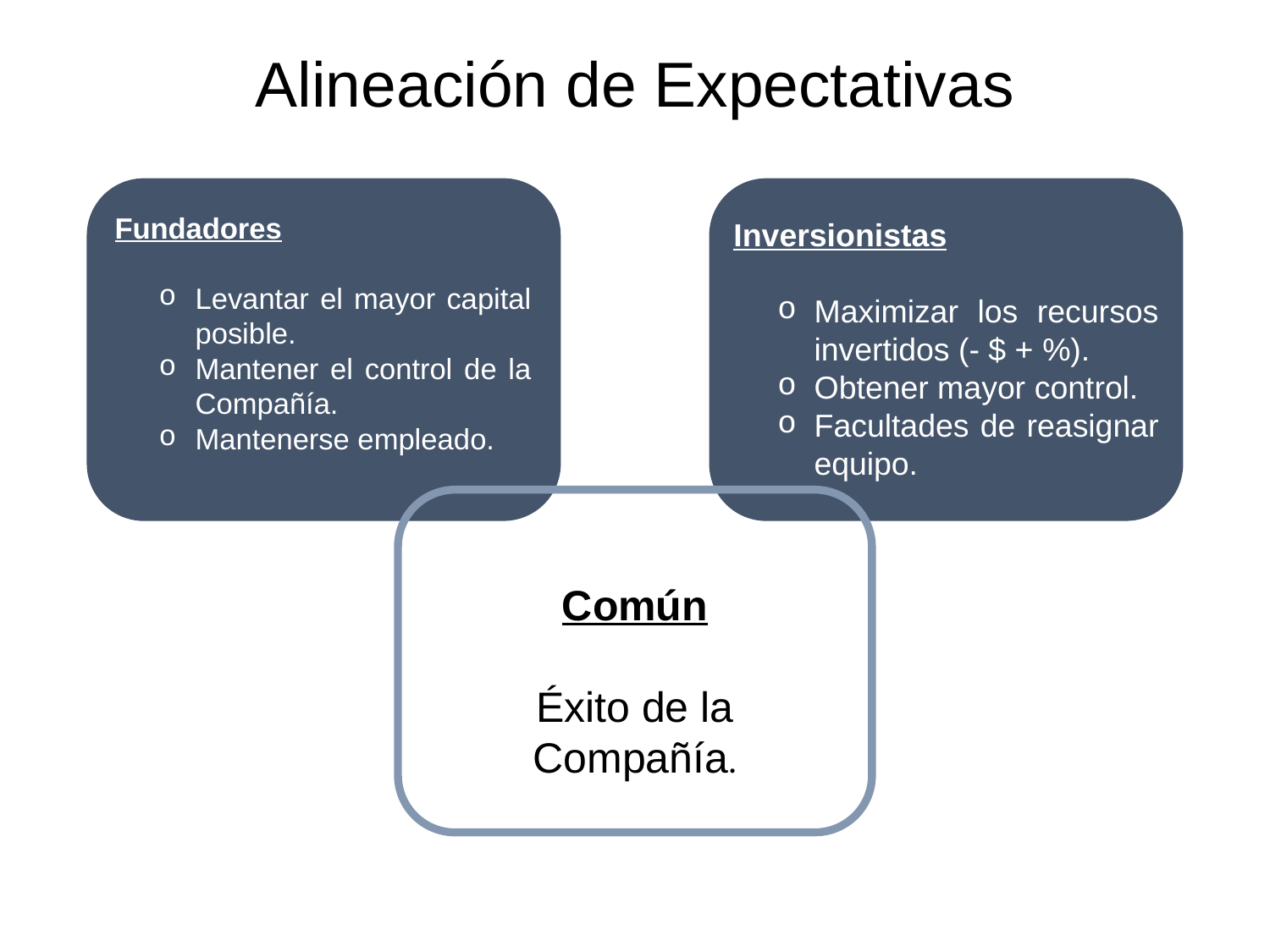

Alineación de Expectativas
Expectativas de las Partes

Fundadores

Levantar el mayor capital posible.
Mantener el control de la Compañía.
Mantenerse empleado.
Inversionistas

Maximizar los recursos invertidos (- $ + %).
Obtener mayor control.
Facultades de reasignar equipo.

Común

Éxito de la Compañía.